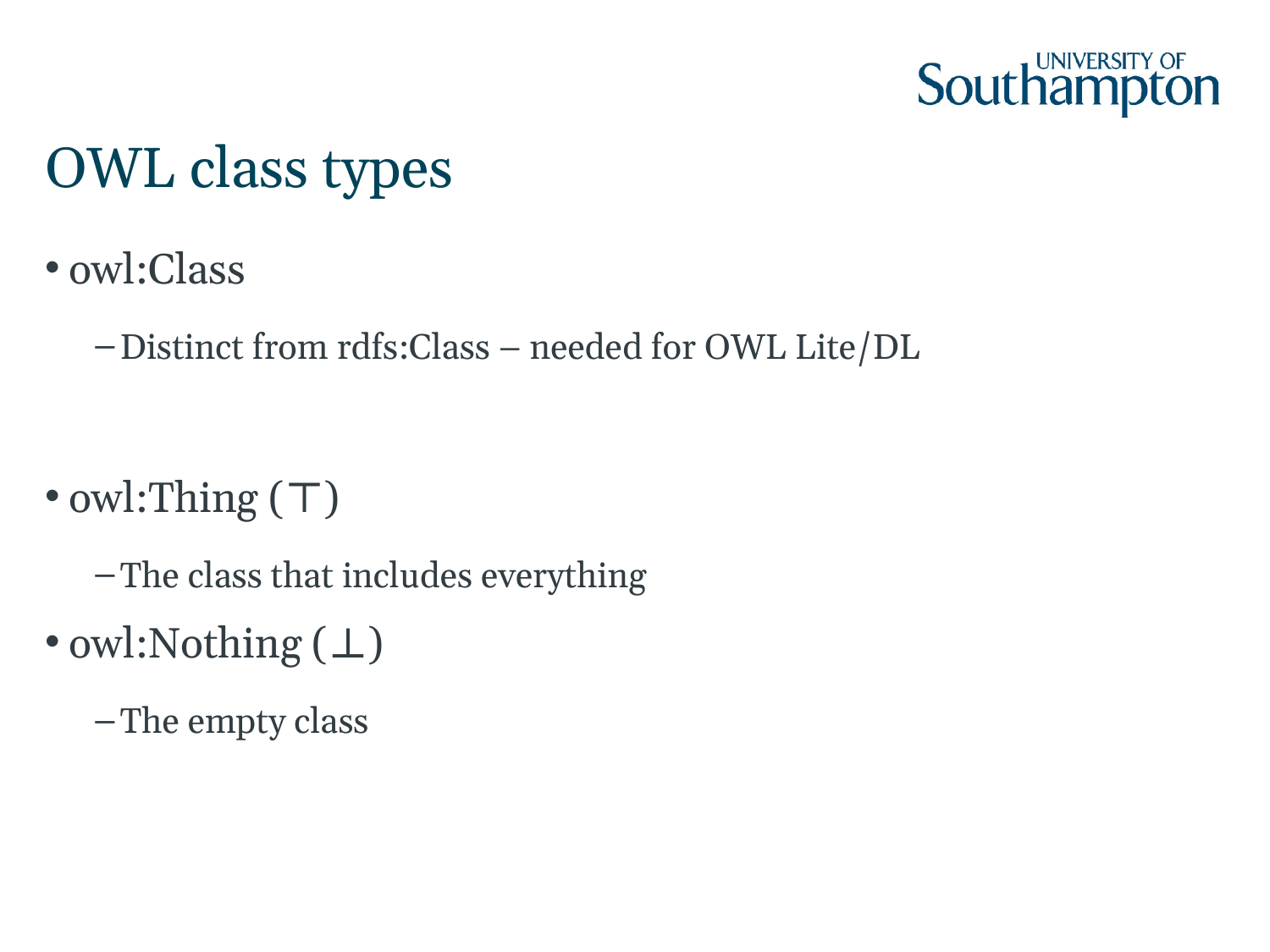

# OWL class types
owl:Class
Distinct from rdfs:Class – needed for OWL Lite/DL

owl:Thing (⊤)
The class that includes everything
owl:Nothing (⊥)
The empty class